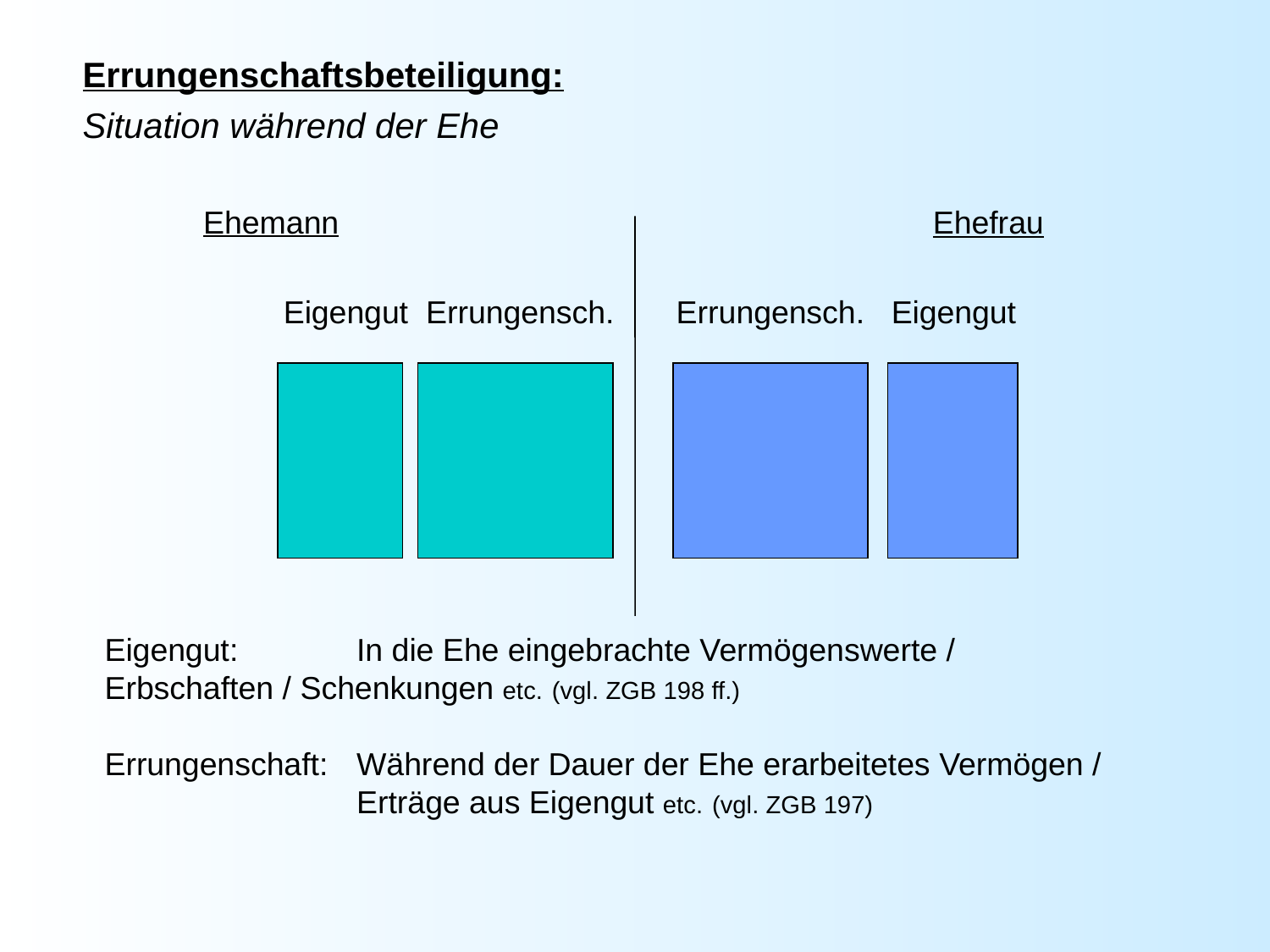

# Errungenschaftsbeteiligung: Situation während der Ehe
Ehemann
Ehefrau

    Eigengut  Errungensch.       Errungensch.   Eigengut

Eigengut:  	In die Ehe eingebrachte Vermögenswerte / 	Erbschaften / Schenkungen etc. (vgl. ZGB 198 ff.)

Errungenschaft:	Während der Dauer der Ehe erarbeitetes Vermögen /
                     	Erträge aus Eigengut etc. (vgl. ZGB 197)